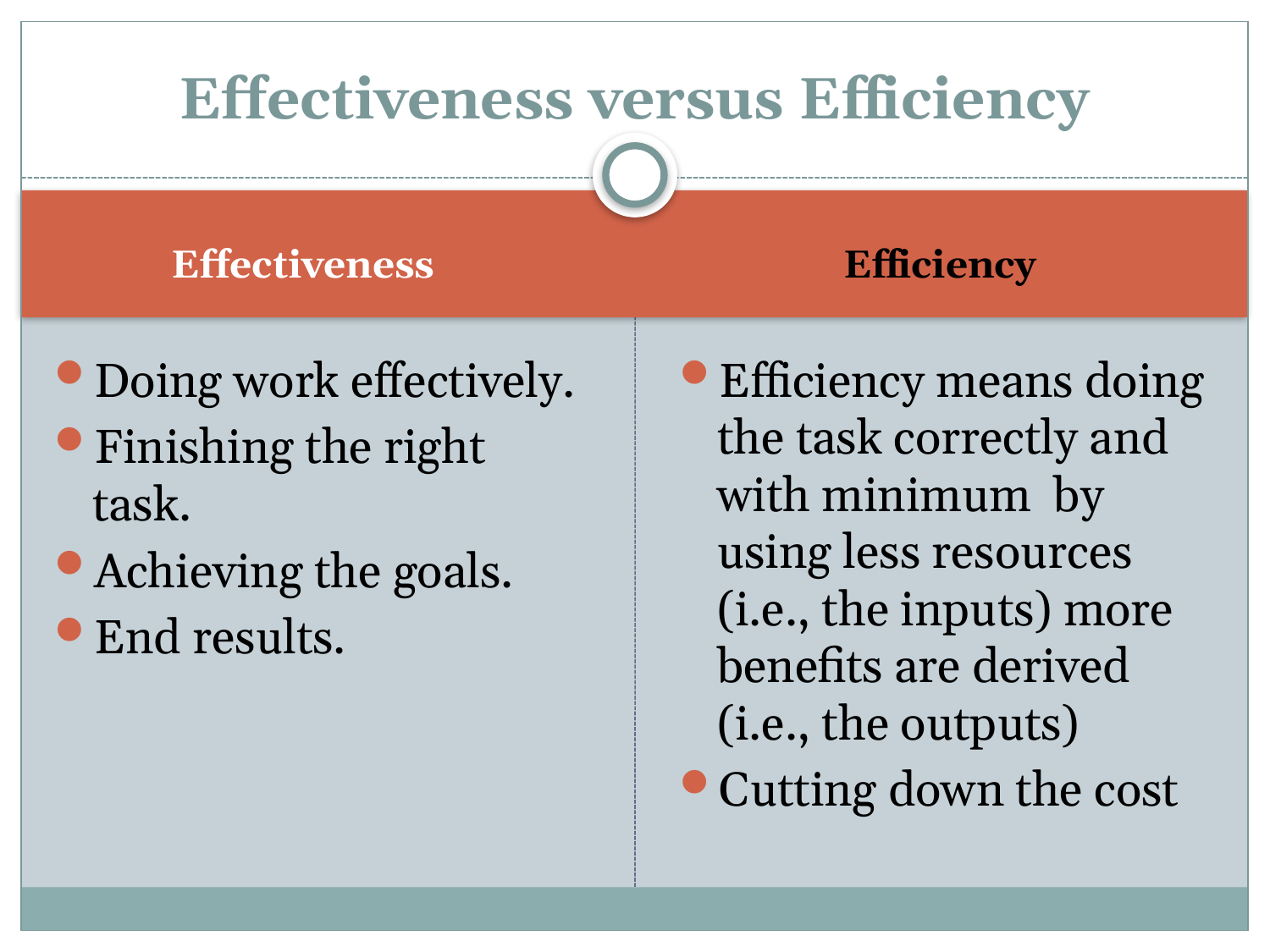

# Effectiveness versus Efficiency
            Effectiveness
                 Efficiency
Doing work effectively.
Finishing the right task.
Achieving the goals.
End results.

Efficiency means doing the task correctly and with minimum  by using less resources (i.e., the inputs) more benefits are derived (i.e., the outputs)
Cutting down the cost